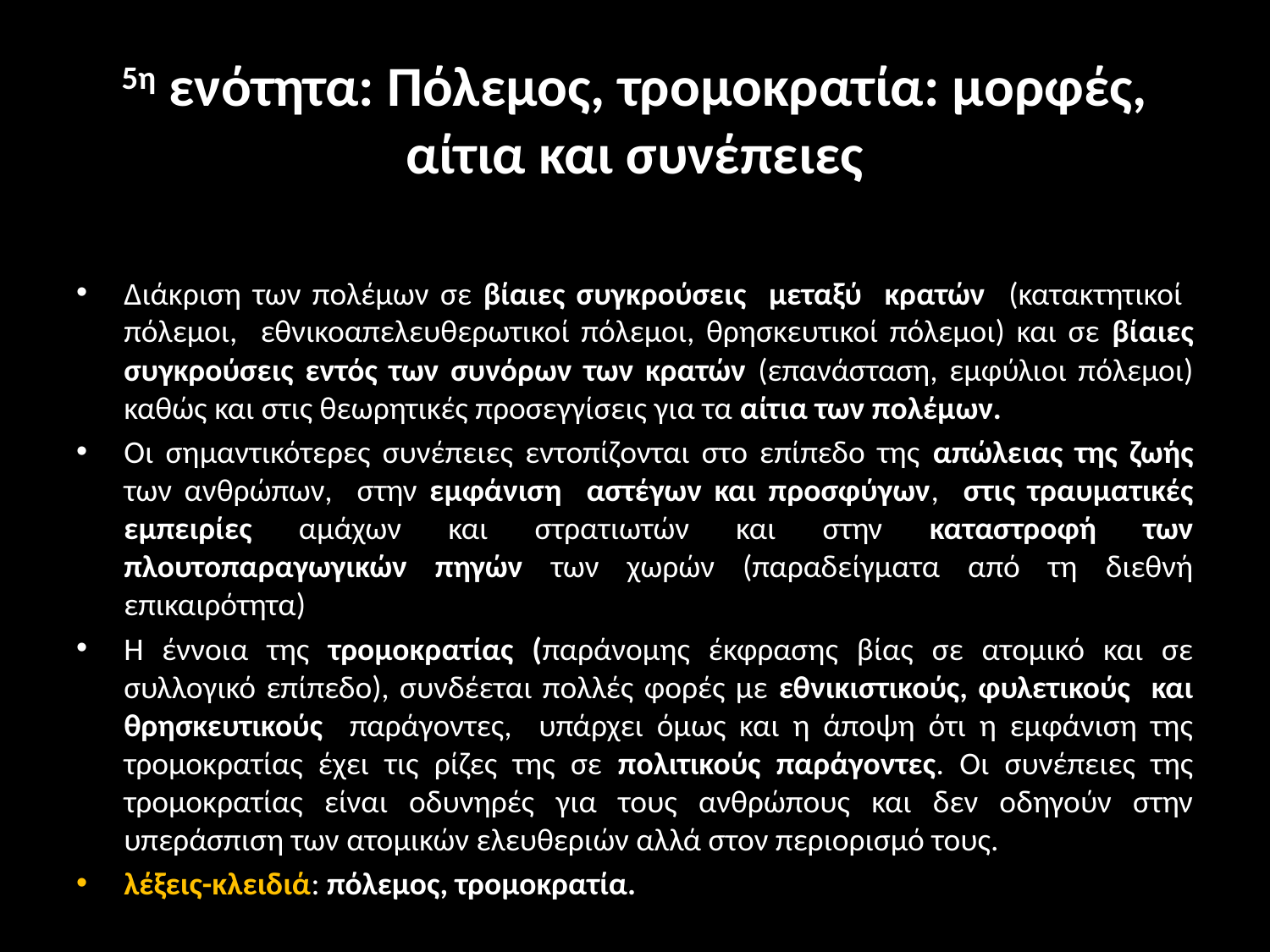

# 5η ενότητα: Πόλεμος, τρομοκρατία: μορφές, αίτια και συνέπειες

Διάκριση των πολέμων σε βίαιες συγκρούσεις  μεταξύ  κρατών  (κατακτητικοί  πόλεμοι,  εθνικοαπελευθερωτικοί πόλεμοι, θρησκευτικοί πόλεμοι) και σε βίαιες συγκρούσεις εντός των συνόρων των κρατών (επανάσταση, εμφύλιοι πόλεμοι) καθώς και στις θεωρητικές προσεγγίσεις για τα αίτια των πολέμων.
Οι σημαντικότερες συνέπειες εντοπίζονται στο επίπεδο της απώλειας της ζωής των ανθρώπων,  στην εμφάνιση  αστέγων και προσφύγων,  στις τραυματικές εμπειρίες αμάχων και στρατιωτών και στην καταστροφή των πλουτοπαραγωγικών πηγών των χωρών (παραδείγματα από τη διεθνή επικαιρότητα)
Η έννοια της τρομοκρατίας (παράνομης έκφρασης βίας σε ατομικό και σε συλλογικό επίπεδο), συνδέεται πολλές φορές με εθνικιστικούς, φυλετικούς  και θρησκευτικούς  παράγοντες,  υπάρχει όμως και η άποψη ότι η εμφάνιση της τρομοκρατίας έχει τις ρίζες της σε πολιτικούς παράγοντες. Οι συνέπειες της τρομοκρατίας είναι οδυνηρές για τους ανθρώπους και δεν οδηγούν στην υπεράσπιση των ατομικών ελευθεριών αλλά στον περιορισμό τους.
λέξεις-κλειδιά: πόλεμος, τρομοκρατία.